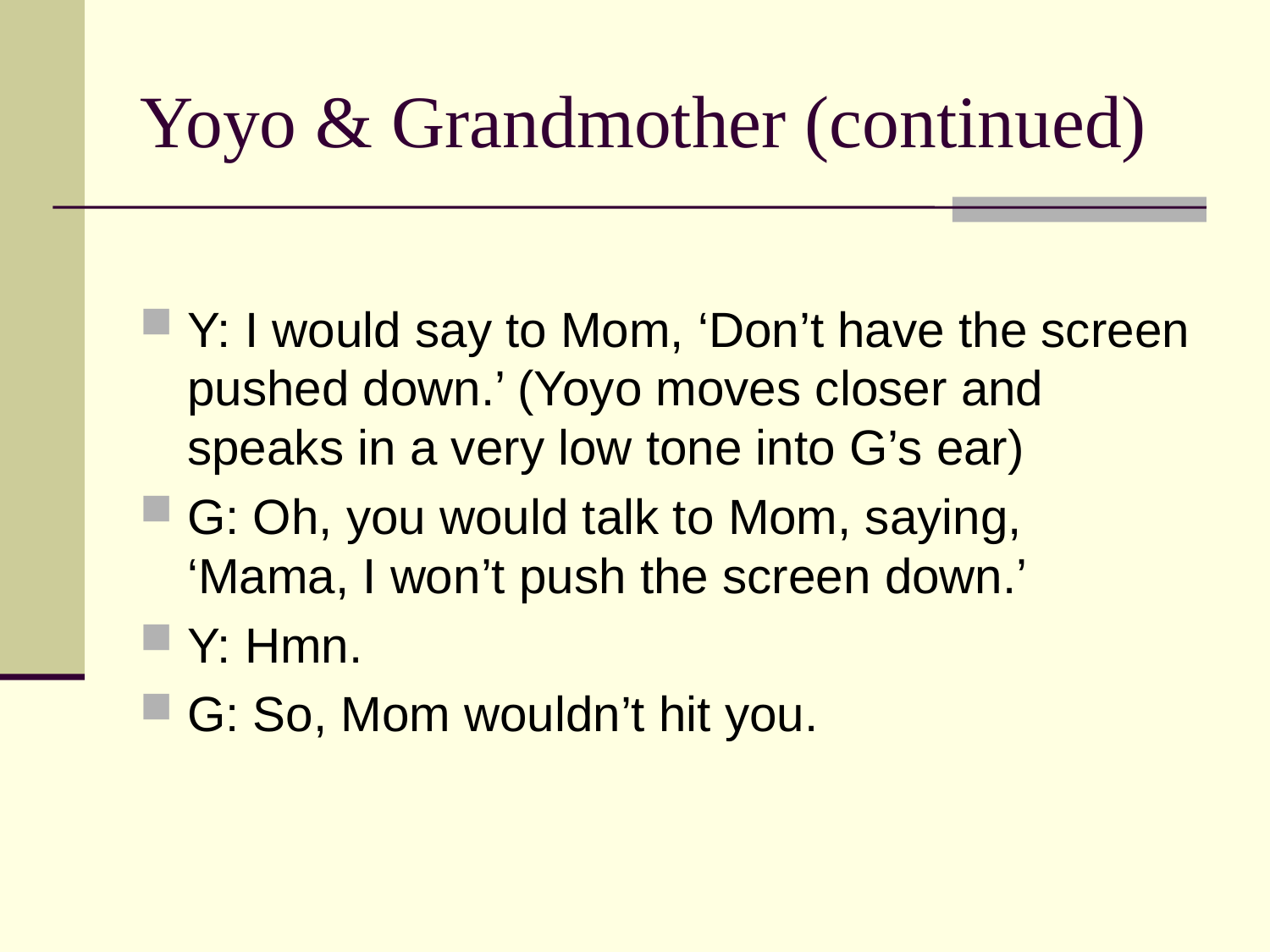

# Yoyo & Grandmother (continued)

Y: I would say to Mom, ‘Don’t have the screen pushed down.’ (Yoyo moves closer and speaks in a very low tone into G’s ear)
G: Oh, you would talk to Mom, saying, ‘Mama, I won’t push the screen down.’
Y: Hmn.
G: So, Mom wouldn’t hit you.